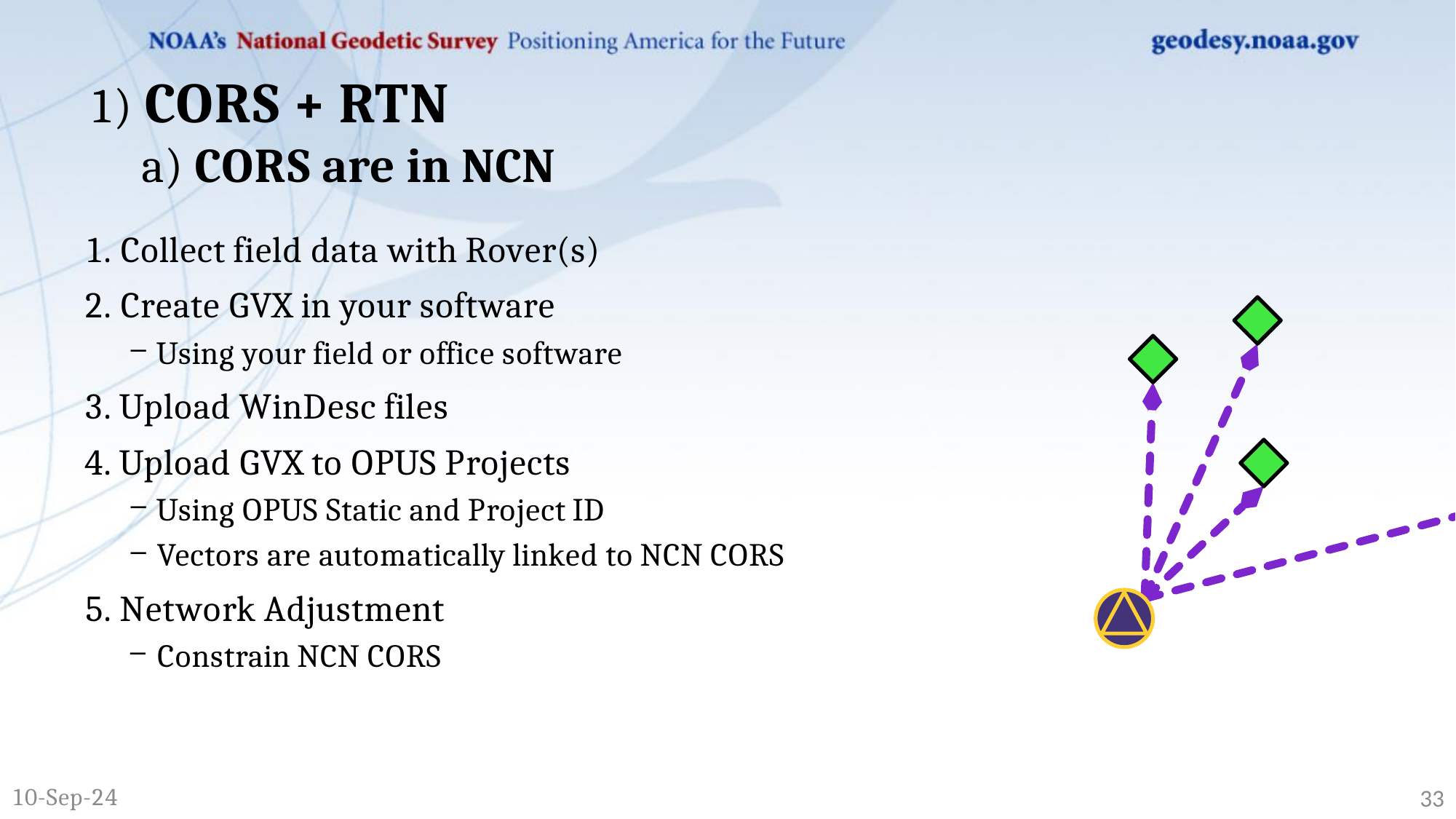

1) CORS + RTN
     a) CORS are in NCN
Collect field data with Rover(s)
Create GVX in your software
Using your field or office software
Upload WinDesc files
Upload GVX to OPUS Projects
Using OPUS Static and Project ID
Vectors are automatically linked to NCN CORS
Network Adjustment
Constrain NCN CORS

10-Sep-24
33